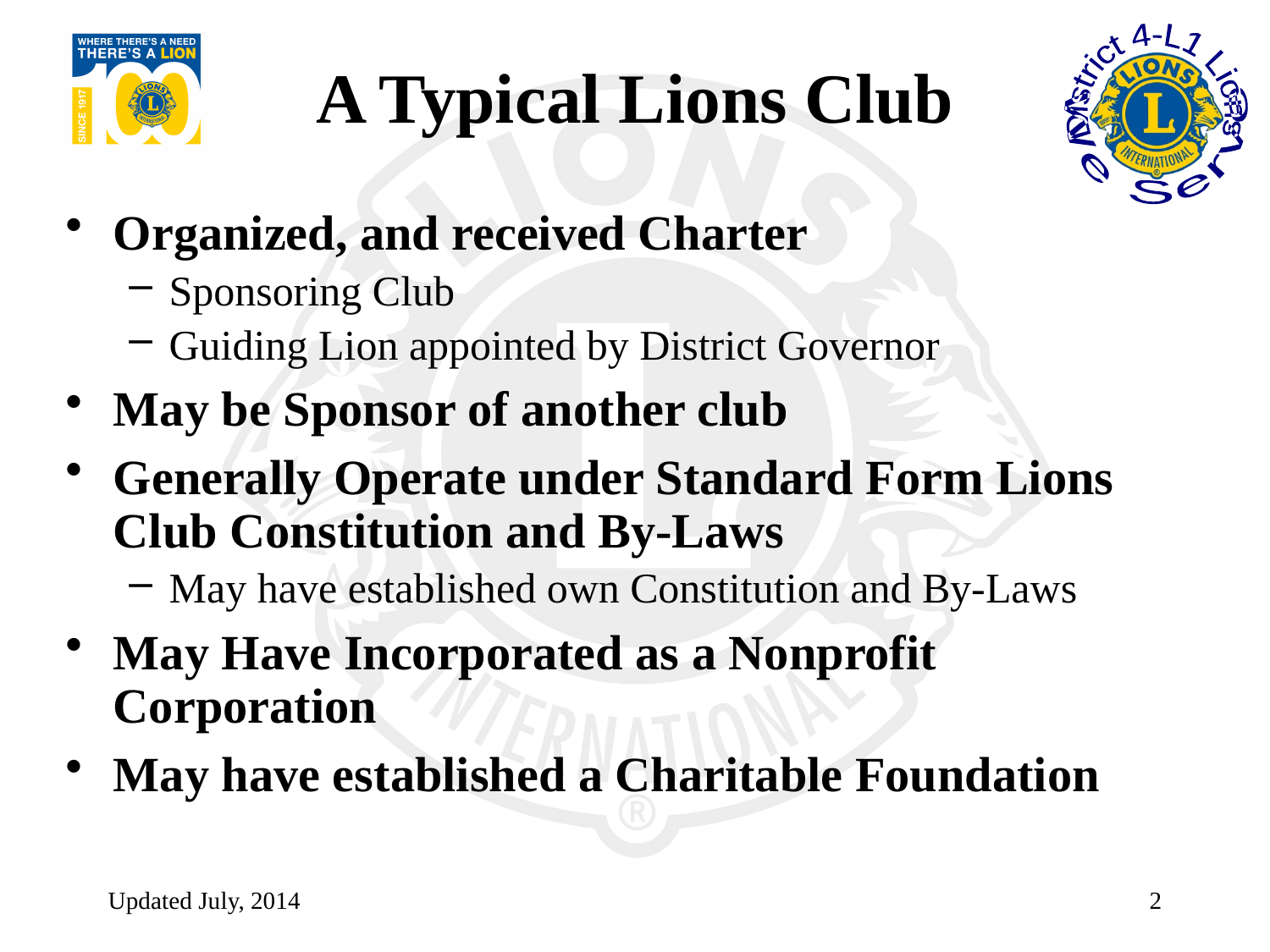

# A Typical Lions Club
Organized, and received Charter
Sponsoring Club
Guiding Lion appointed by District Governor
May be Sponsor of another club
Generally Operate under Standard Form Lions Club Constitution and By-Laws
May have established own Constitution and By-Laws
May Have Incorporated as a Nonprofit Corporation
May have established a Charitable Foundation
Updated July, 2014
2